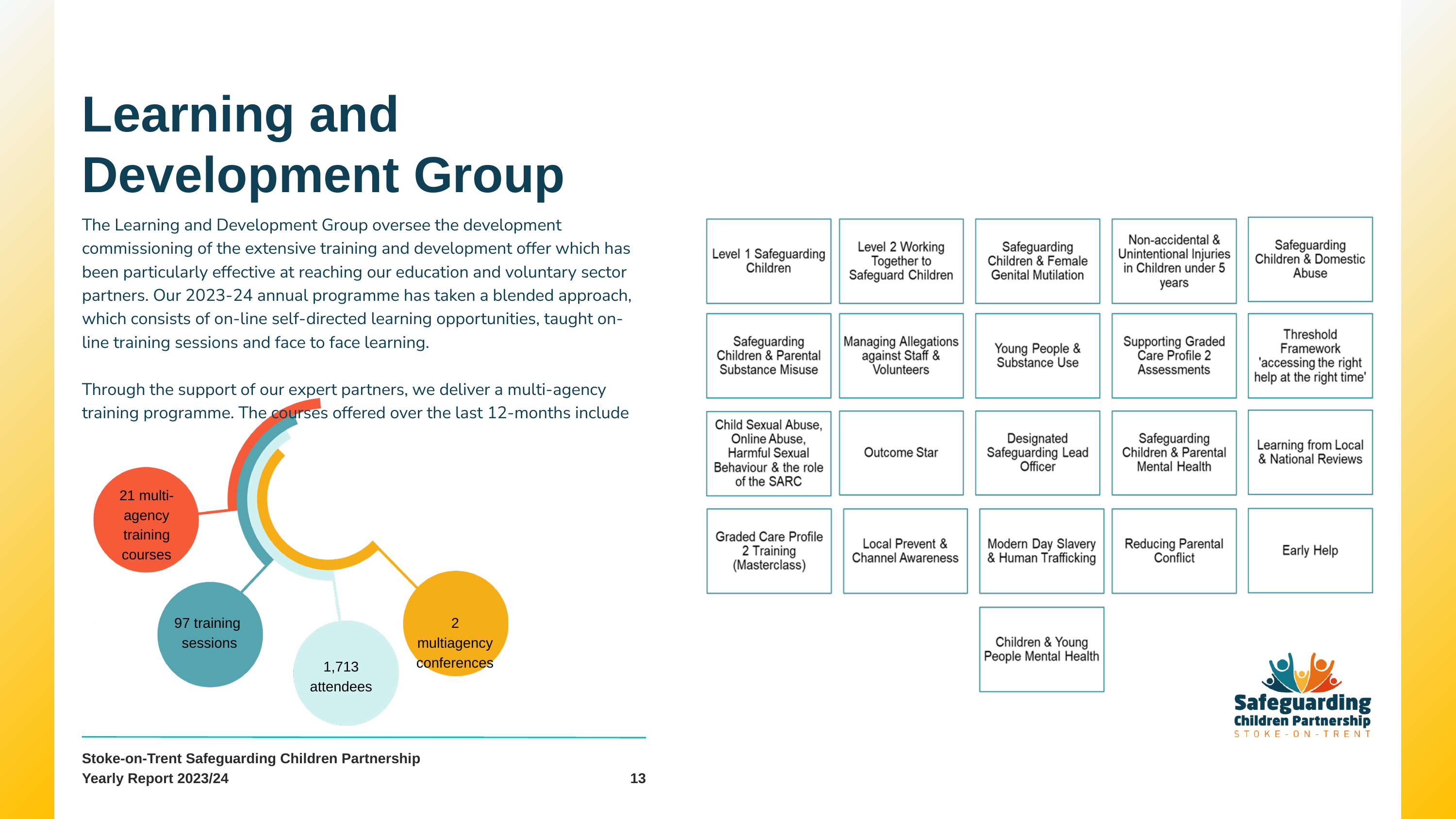

Learning and Development Group
The Learning and Development Group oversee the development commissioning of the extensive training and development offer which has been particularly effective at reaching our education and voluntary sector partners. Our 2023-24 annual programme has taken a blended approach, which consists of on-line self-directed learning opportunities, taught on-line training sessions and face to face learning.

Through the support of our expert partners, we deliver a multi-agency training programme. The courses offered over the last 12-months include

21 multi-agency training courses
97 training  sessions
2 multiagency conferences

1,713 attendees

Stoke-on-Trent Safeguarding Children Partnership
Yearly Report 2023/24
13